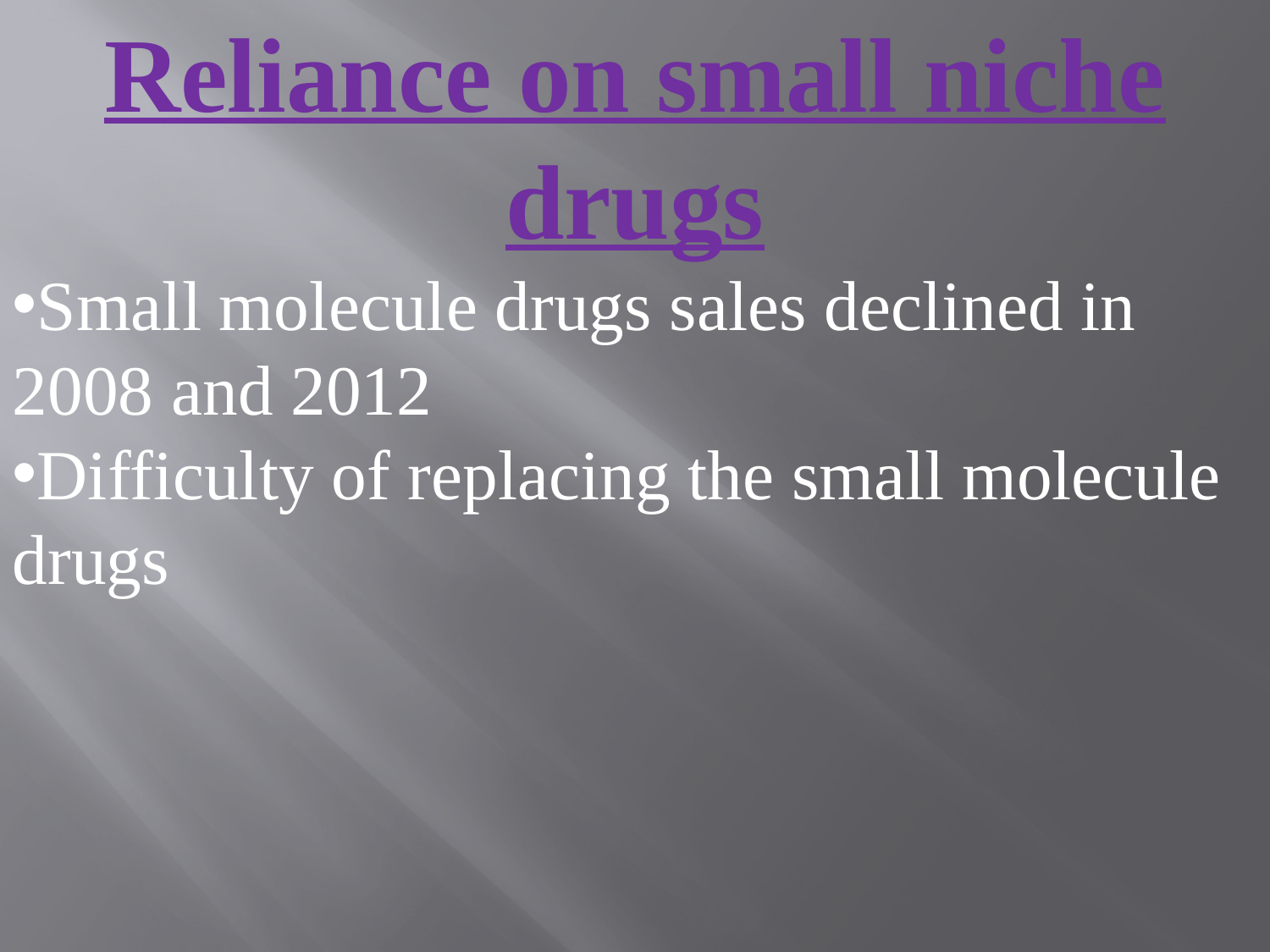

Reliance on small niche drugs
Small molecule drugs sales declined in 2008 and 2012
Difficulty of replacing the small molecule drugs